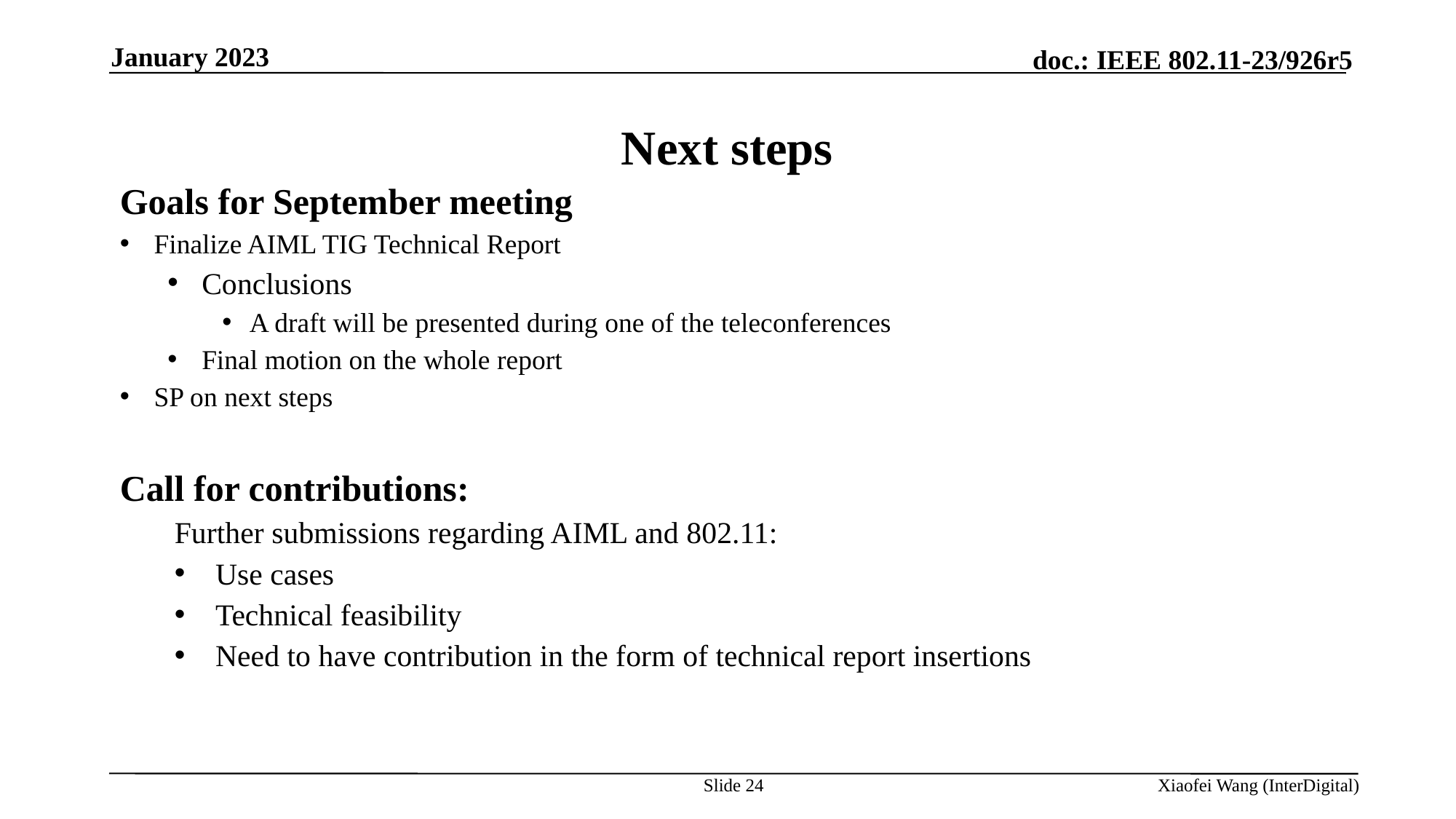

January 2023
# Next steps
Goals for September meeting
Finalize AIML TIG Technical Report
Conclusions
A draft will be presented during one of the teleconferences
Final motion on the whole report
SP on next steps

Call for contributions:
Further submissions regarding AIML and 802.11:
Use cases
Technical feasibility
Need to have contribution in the form of technical report insertions

Slide 24
Xiaofei Wang (InterDigital)